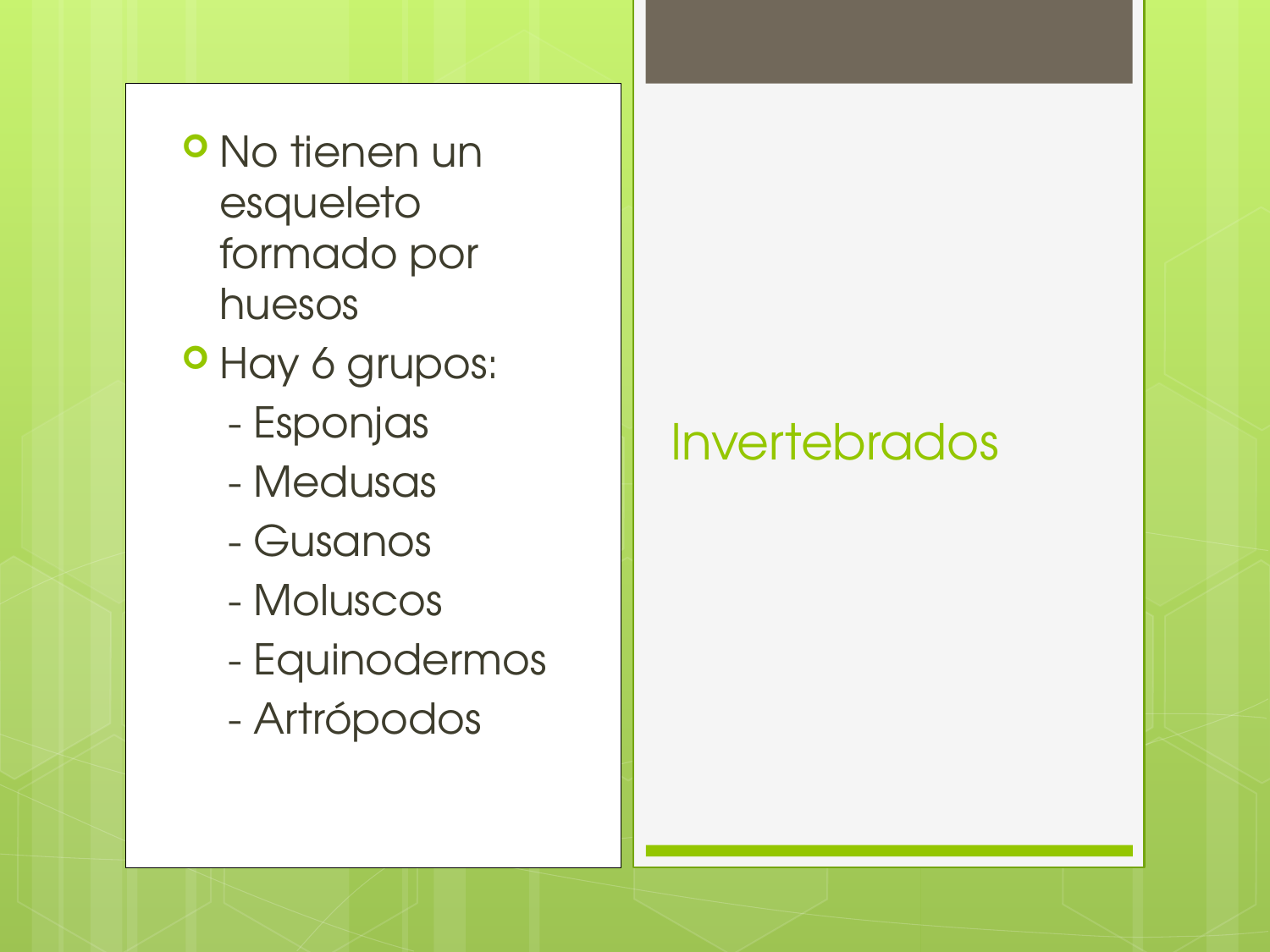

No tienen un esqueleto formado por huesos
Hay 6 grupos:
    - Esponjas
    - Medusas
    - Gusanos
    - Moluscos
    - Equinodermos
    - Artrópodos
# Invertebrados